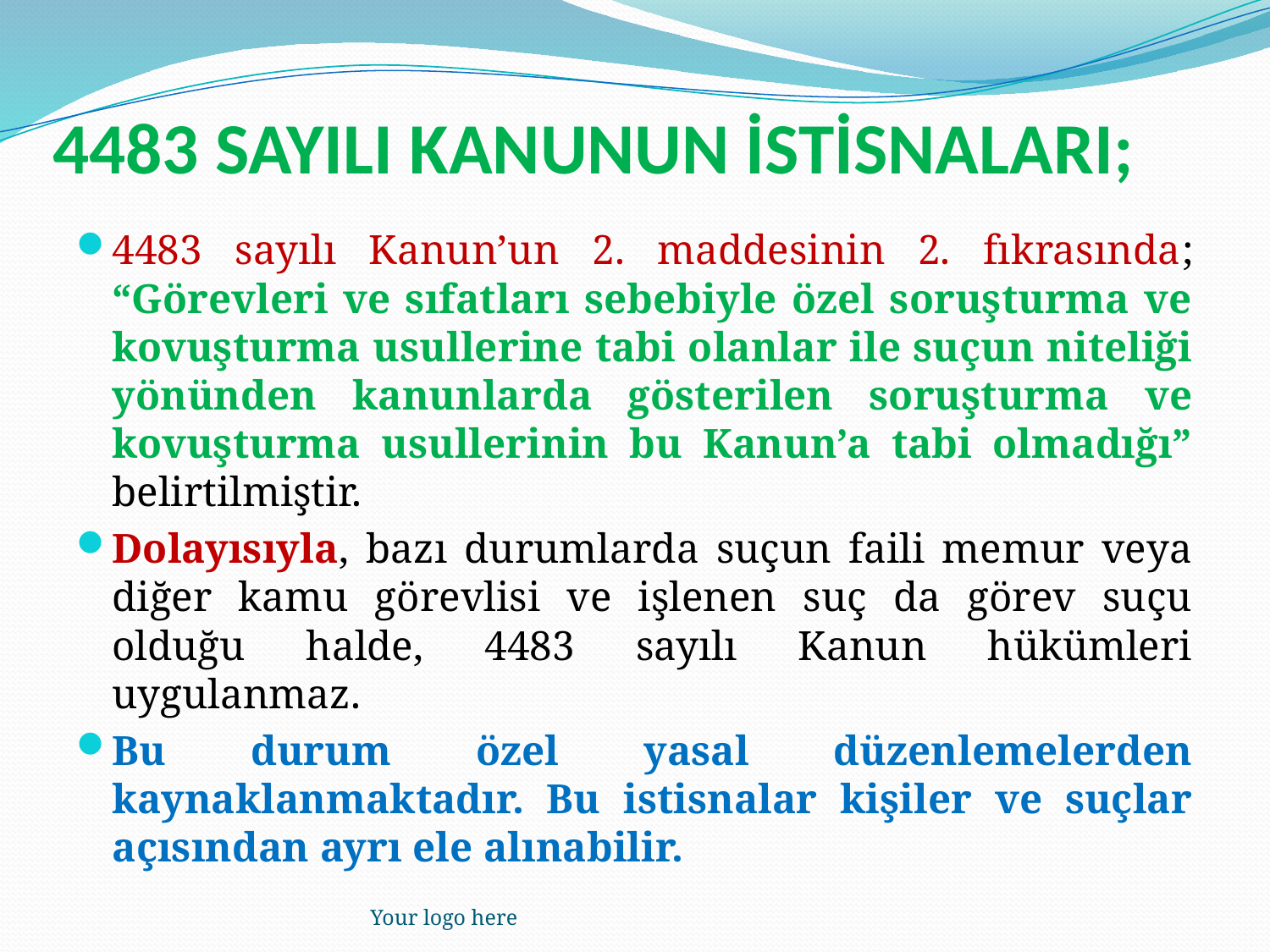

# 4483 SAYILI KANUNUN İSTİSNALARI;
4483 sayılı Kanun’un 2. maddesinin 2. fıkrasında; “Görevleri ve sıfatları sebebiyle özel soruşturma ve kovuşturma usullerine tabi olanlar ile suçun niteliği yönünden kanunlarda gösterilen soruşturma ve kovuşturma usullerinin bu Kanun’a tabi olmadığı” belirtilmiştir.
Dolayısıyla, bazı durumlarda suçun faili memur veya diğer kamu görevlisi ve işlenen suç da görev suçu olduğu halde, 4483 sayılı Kanun hükümleri uygulanmaz.
Bu durum özel yasal düzenlemelerden kaynaklanmaktadır. Bu istisnalar kişiler ve suçlar açısından ayrı ele alınabilir.
Your logo here